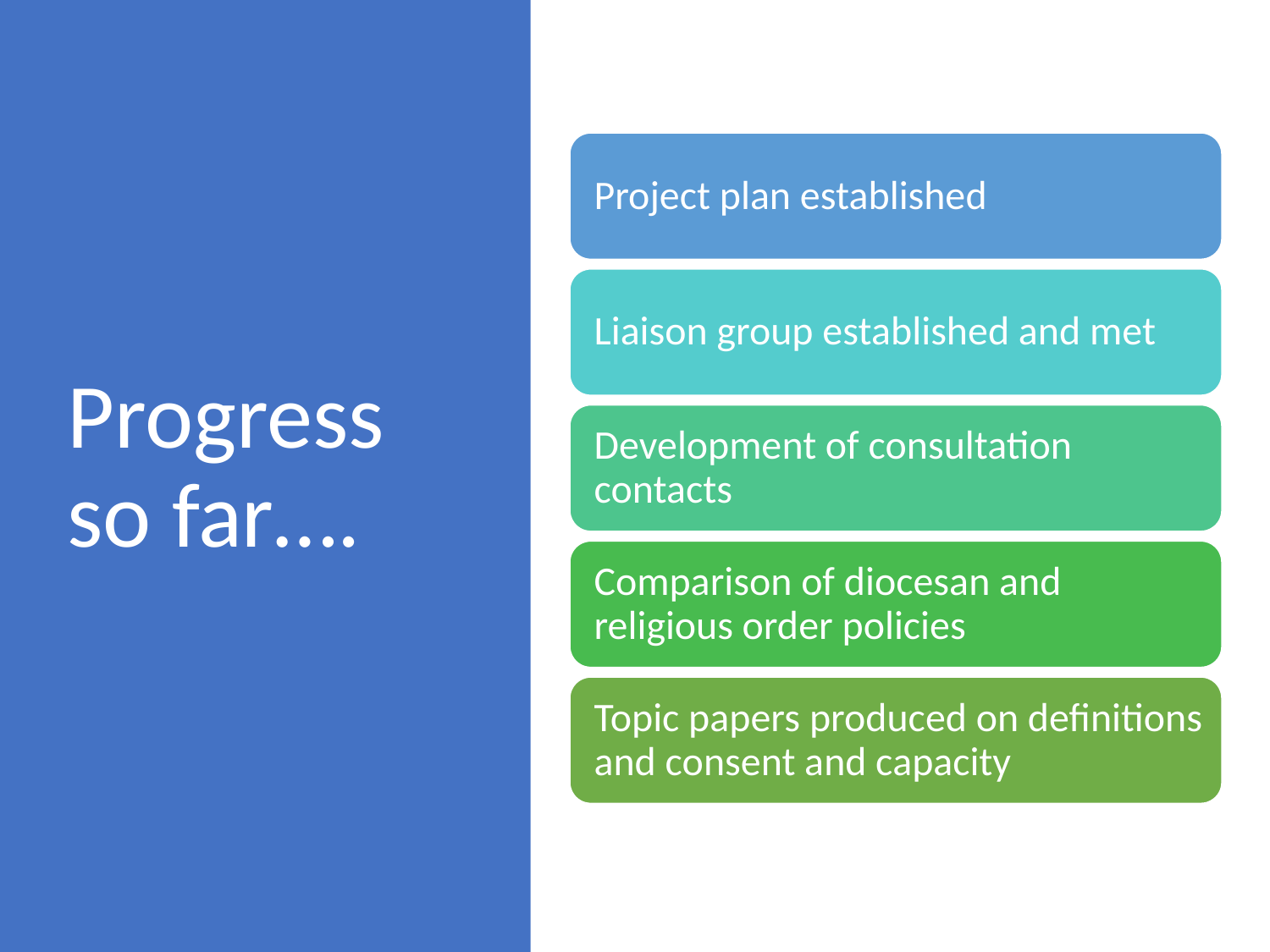

# Progress so far….
Project plan established
Liaison group established and met
Development of consultation contacts
Comparison of diocesan and religious order policies
Topic papers produced on definitions and consent and capacity